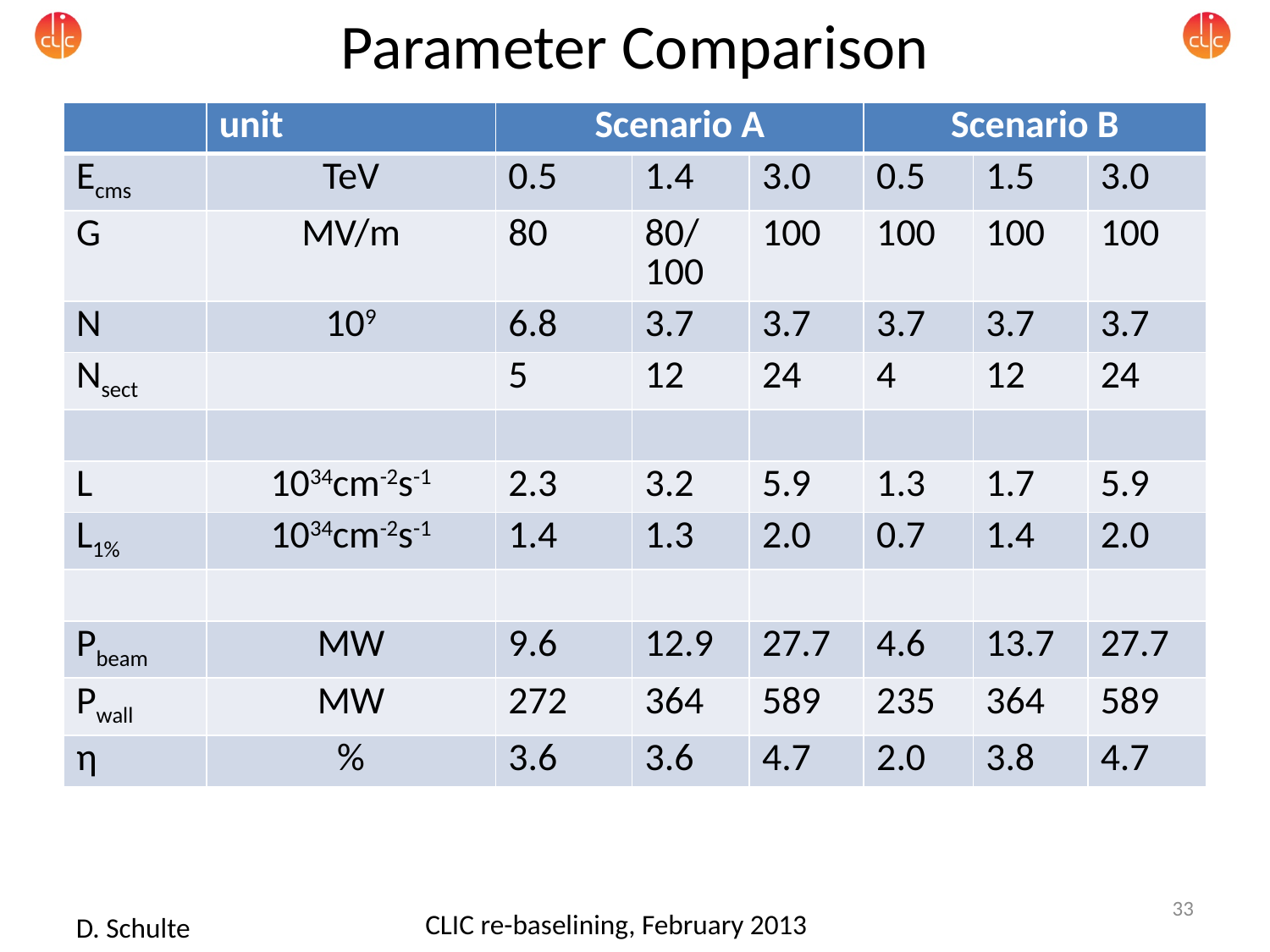

# Parameter Comparison
|  | unit | Scenario A |  |  | Scenario B |  |  |
| --- | --- | --- | --- | --- | --- | --- | --- |
| Ecms | TeV | 0.5 | 1.4 | 3.0 | 0.5 | 1.5 | 3.0 |
| G | MV/m | 80 | 80/ 100 | 100 | 100 | 100 | 100 |
| N | 109 | 6.8 | 3.7 | 3.7 | 3.7 | 3.7 | 3.7 |
| Nsect |  | 5 | 12 | 24 | 4 | 12 | 24 |
|  |  |  |  |  |  |  |  |
| L | 1034cm-2s-1 | 2.3 | 3.2 | 5.9 | 1.3 | 1.7 | 5.9 |
| L1% | 1034cm-2s-1 | 1.4 | 1.3 | 2.0 | 0.7 | 1.4 | 2.0 |
|  |  |  |  |  |  |  |  |
| Pbeam | MW | 9.6 | 12.9 | 27.7 | 4.6 | 13.7 | 27.7 |
| Pwall | MW | 272 | 364 | 589 | 235 | 364 | 589 |
| η | % | 3.6 | 3.6 | 4.7 | 2.0 | 3.8 | 4.7 |
33
CLIC re-baselining, February 2013
D. Schulte